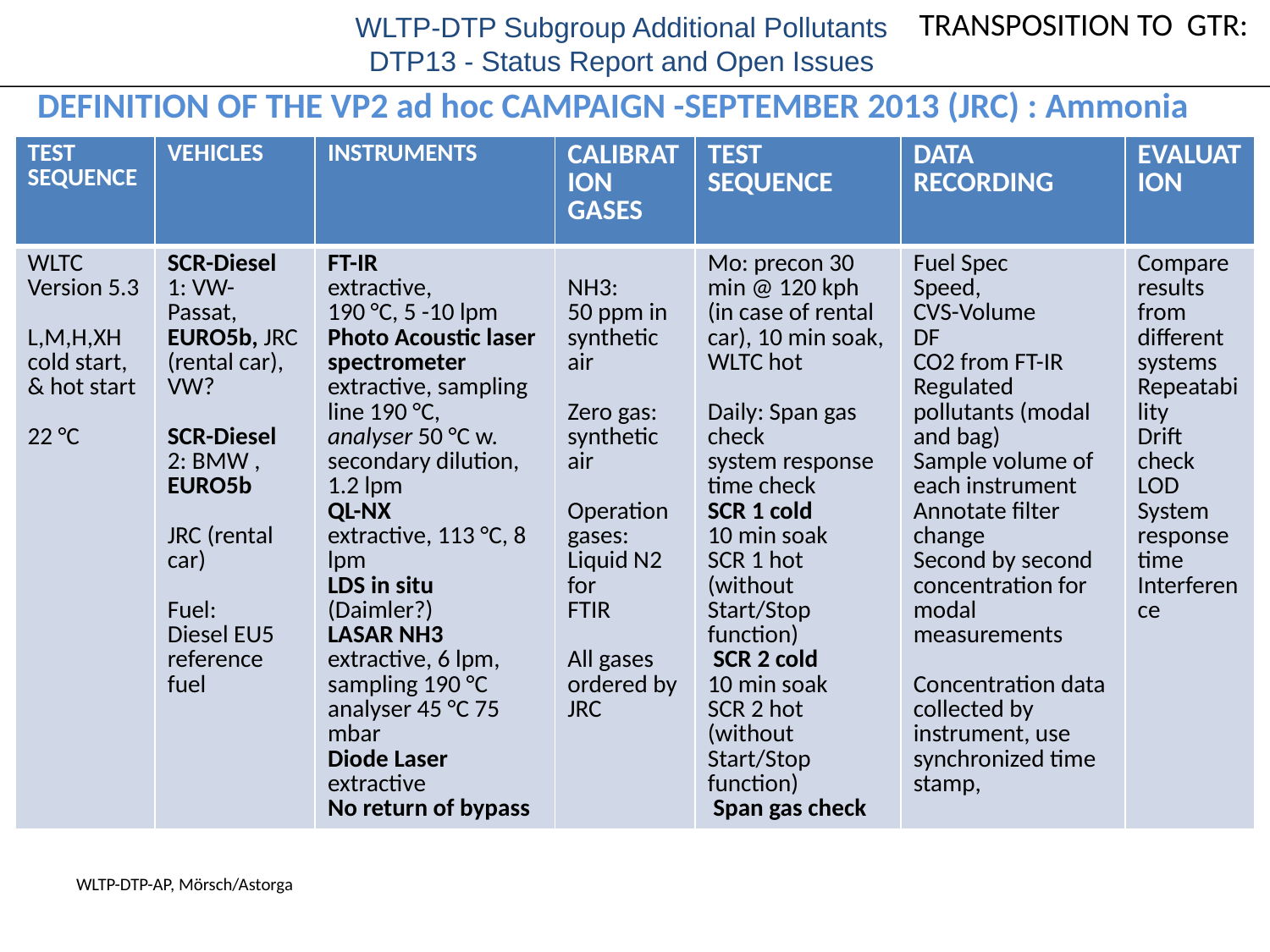

TRANSPOSITION TO  GTR:

DEFINITION OF THE VP2 ad hoc CAMPAIGN -SEPTEMBER 2013 (JRC) : Ammonia
| TEST SEQUENCE | VEHICLES | INSTRUMENTS | CALIBRATION GASES | TEST SEQUENCE | DATA RECORDING | EVALUATION |
| --- | --- | --- | --- | --- | --- | --- |
| WLTC Version 5.3 L,M,H,XH cold start, & hot start 22 °C | SCR-Diesel 1: VW-Passat, EURO5b, JRC (rental car), VW? SCR-Diesel 2: BMW , EURO5b JRC (rental car)   Fuel: Diesel EU5 reference fuel | FT-IR extractive, 190 °C, 5 -10 lpm Photo Acoustic laser spectrometer extractive, sampling line 190 °C, analyser 50 °C w. secondary dilution, 1.2 lpm QL-NX extractive, 113 °C, 8 lpm LDS in situ (Daimler?) LASAR NH3 extractive, 6 lpm, sampling 190 °C analyser 45 °C 75 mbar Diode Laser extractive No return of bypass | NH3: 50 ppm in synthetic air Zero gas: synthetic air Operation gases: Liquid N2 for FTIR All gases ordered by JRC | Mo: precon 30 min @ 120 kph (in case of rental car), 10 min soak, WLTC hot   Daily: Span gas check system response time check SCR 1 cold 10 min soak SCR 1 hot (without Start/Stop function)  SCR 2 cold 10 min soak SCR 2 hot (without Start/Stop function)  Span gas check | Fuel Spec Speed, CVS-Volume DF CO2 from FT-IR Regulated pollutants (modal and bag) Sample volume of each instrument Annotate filter change Second by second concentration for modal measurements   Concentration data collected by instrument, use synchronized time stamp, | Compare results from different systems Repeatability Drift check LOD System response time Interference |